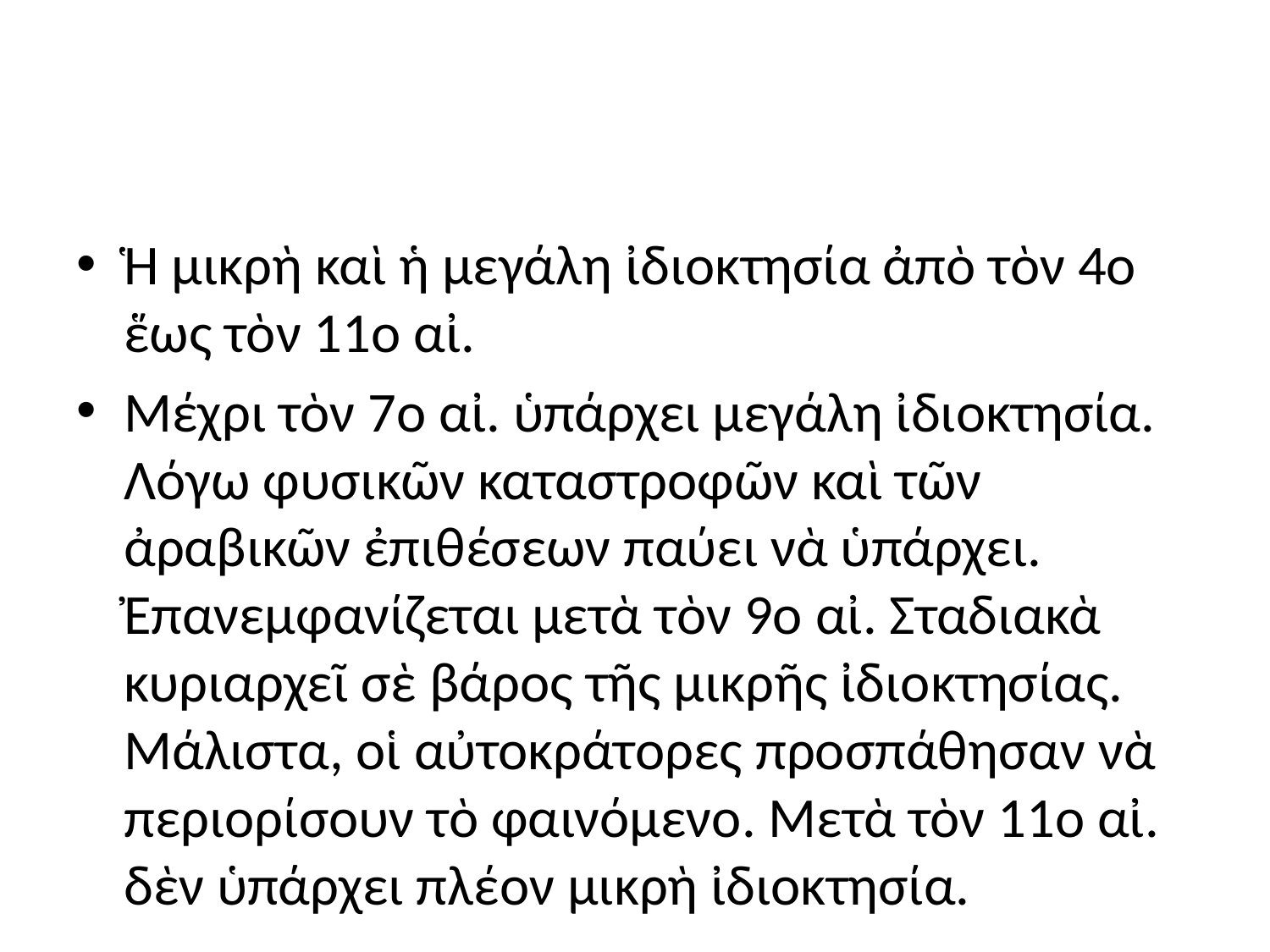

#
Ἡ μικρὴ καὶ ἡ μεγάλη ἰδιοκτησία ἀπὸ τὸν 4ο ἕως τὸν 11ο αἰ.
Μέχρι τὸν 7ο αἰ. ὑπάρχει μεγάλη ἰδιοκτησία. Λόγω φυσικῶν καταστροφῶν καὶ τῶν ἀραβικῶν ἐπιθέσεων παύει νὰ ὑπάρχει. Ἐπανεμφανίζεται μετὰ τὸν 9ο αἰ. Σταδιακὰ κυριαρχεῖ σὲ βάρος τῆς μικρῆς ἰδιοκτησίας. Μάλιστα, οἱ αὐτοκράτορες προσπάθησαν νὰ περιορίσουν τὸ φαινόμενο. Μετὰ τὸν 11ο αἰ. δὲν ὑπάρχει πλέον μικρὴ ἰδιοκτησία.